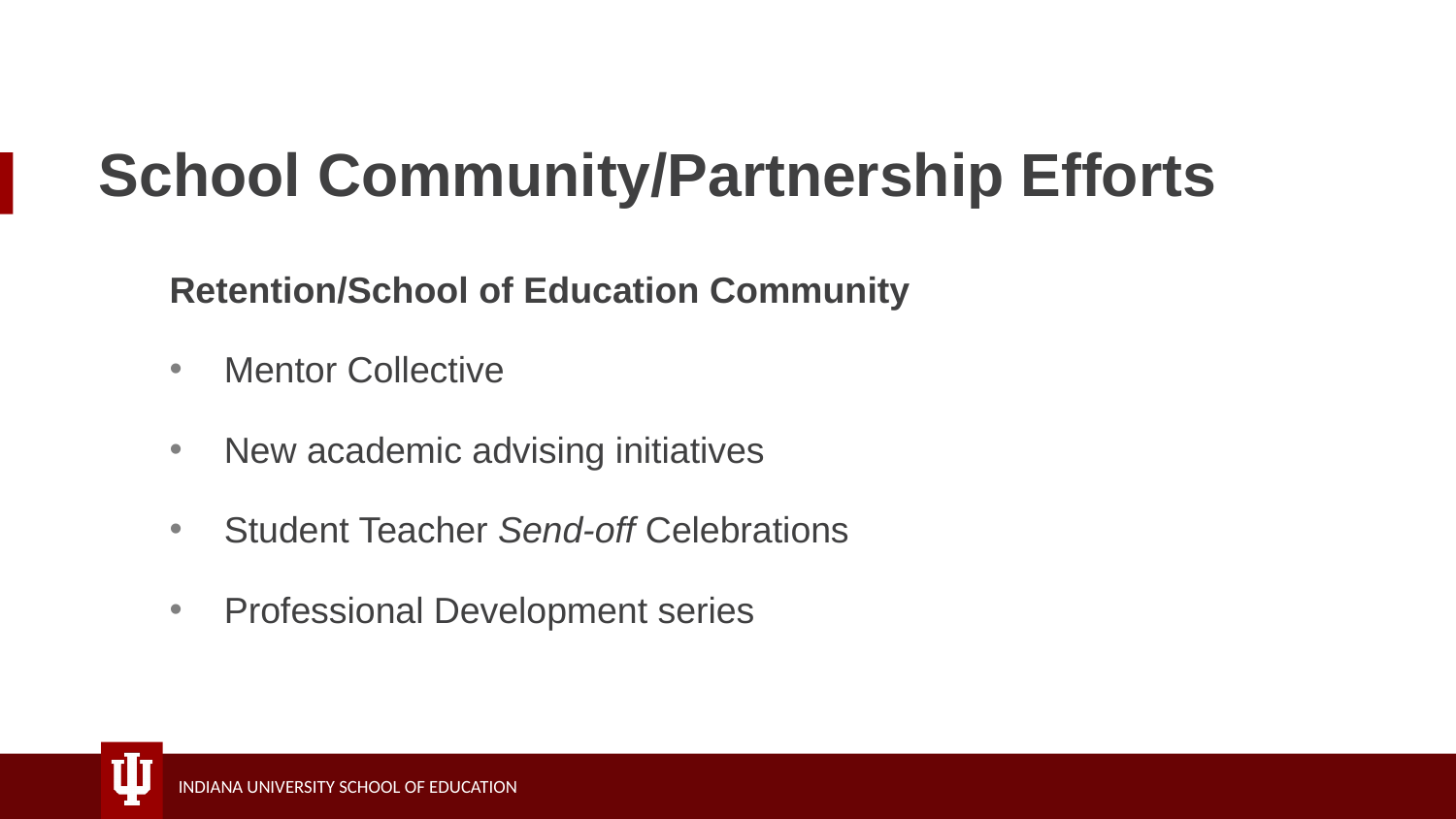

# School Community/Partnership Efforts
Retention/School of Education Community
Mentor Collective
New academic advising initiatives
Student Teacher Send-off Celebrations
Professional Development series